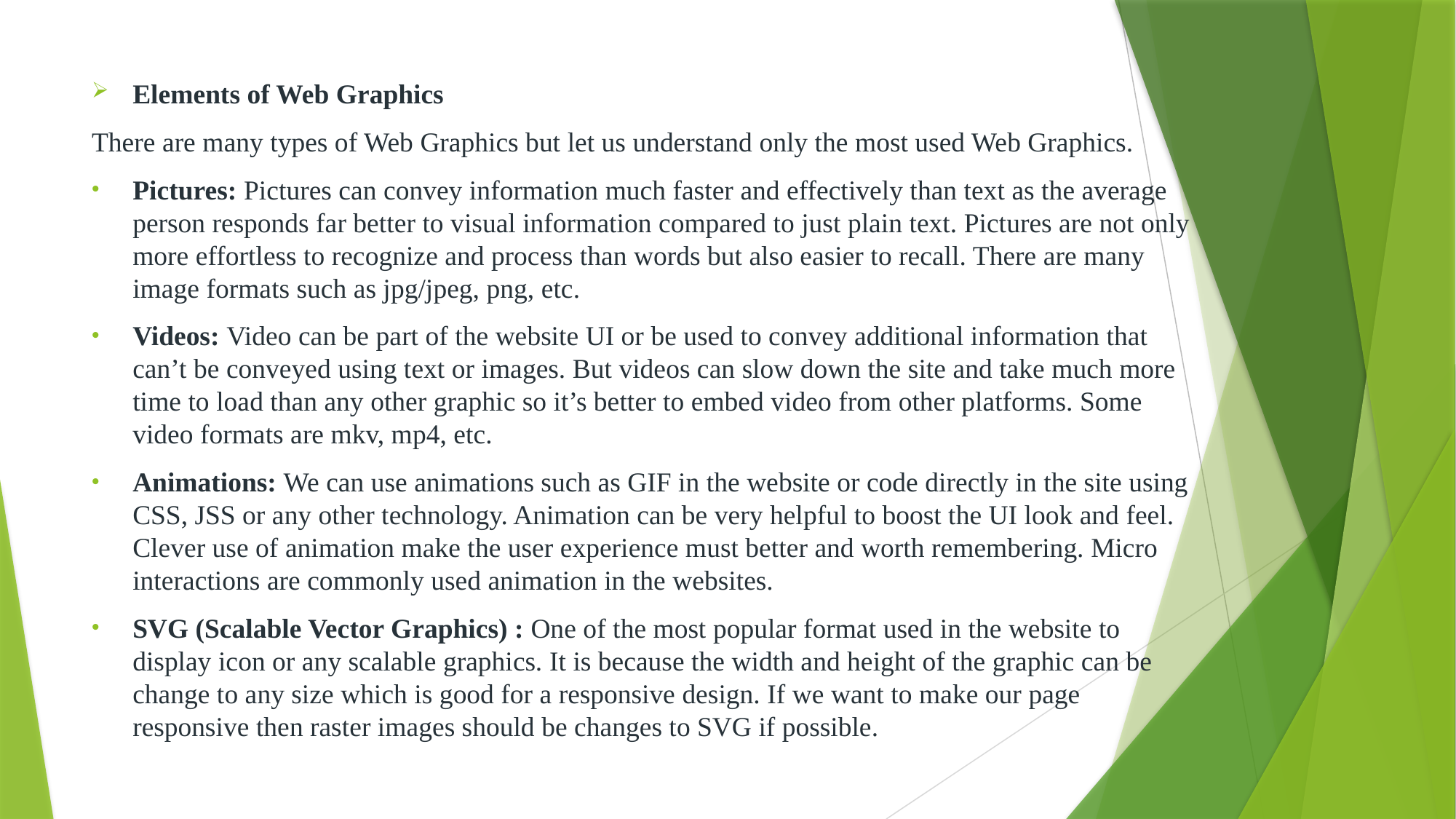

Elements of Web Graphics
There are many types of Web Graphics but let us understand only the most used Web Graphics.
Pictures: Pictures can convey information much faster and effectively than text as the average person responds far better to visual information compared to just plain text. Pictures are not only more effortless to recognize and process than words but also easier to recall. There are many image formats such as jpg/jpeg, png, etc.
Videos: Video can be part of the website UI or be used to convey additional information that can’t be conveyed using text or images. But videos can slow down the site and take much more time to load than any other graphic so it’s better to embed video from other platforms. Some video formats are mkv, mp4, etc.
Animations: We can use animations such as GIF in the website or code directly in the site using CSS, JSS or any other technology. Animation can be very helpful to boost the UI look and feel. Clever use of animation make the user experience must better and worth remembering. Micro interactions are commonly used animation in the websites.
SVG (Scalable Vector Graphics) : One of the most popular format used in the website to display icon or any scalable graphics. It is because the width and height of the graphic can be change to any size which is good for a responsive design. If we want to make our page responsive then raster images should be changes to SVG if possible.